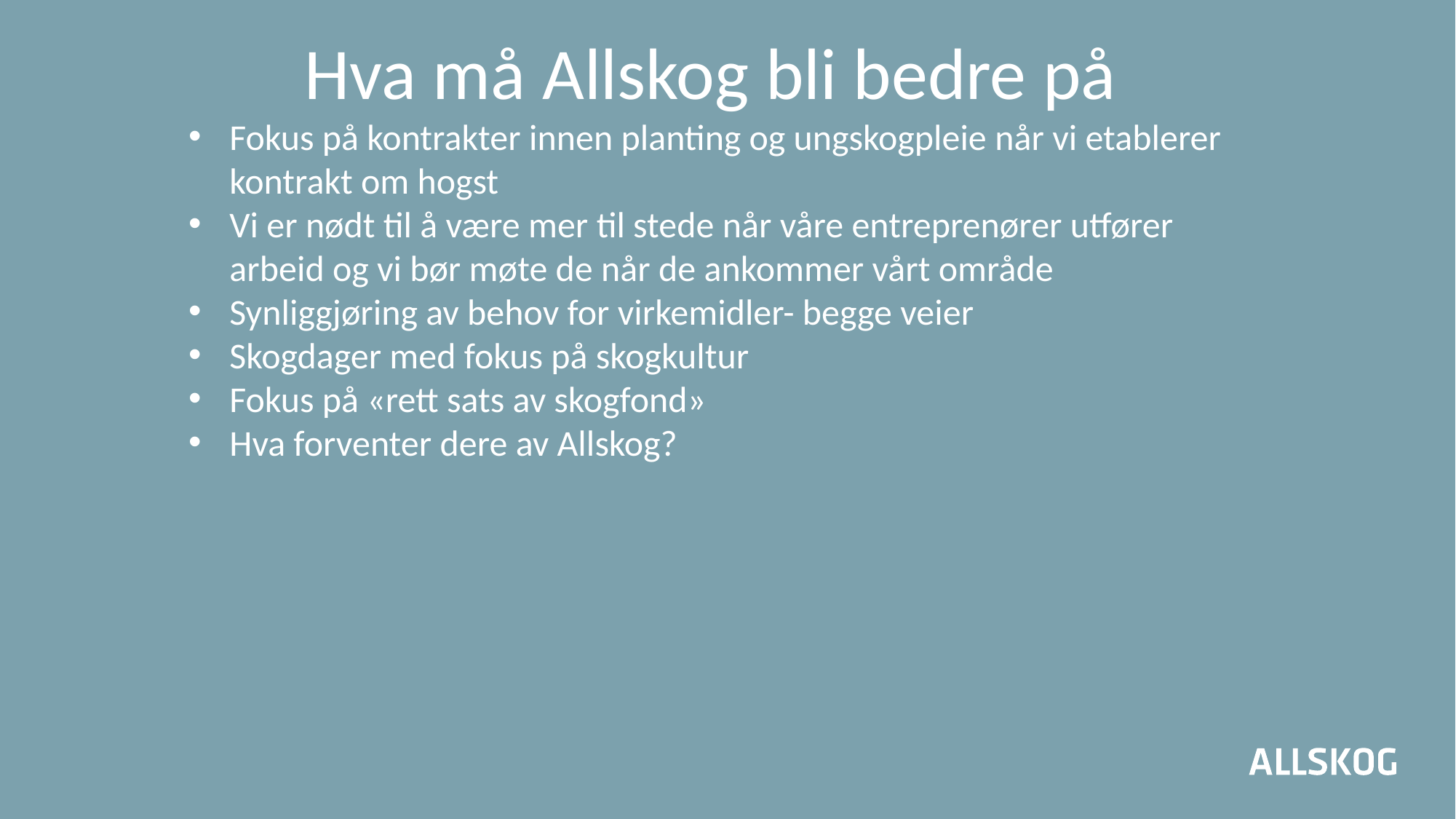

Hva må Allskog bli bedre på
Fokus på kontrakter innen planting og ungskogpleie når vi etablerer kontrakt om hogst
Vi er nødt til å være mer til stede når våre entreprenører utfører arbeid og vi bør møte de når de ankommer vårt område
Synliggjøring av behov for virkemidler- begge veier
Skogdager med fokus på skogkultur
Fokus på «rett sats av skogfond»
Hva forventer dere av Allskog?